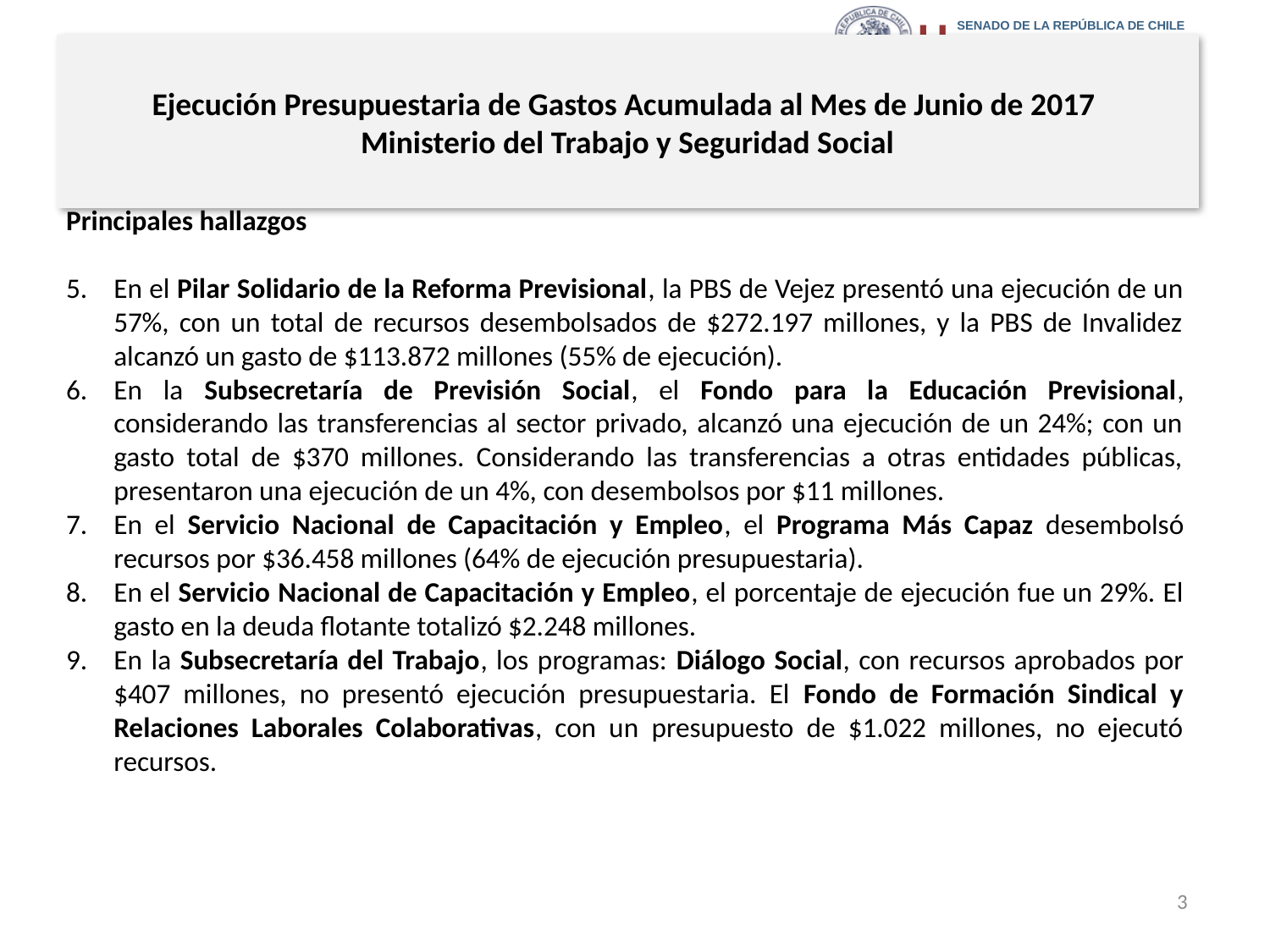

# Ejecución Presupuestaria de Gastos Acumulada al Mes de Junio de 2017 Ministerio del Trabajo y Seguridad Social
Principales hallazgos

En el Pilar Solidario de la Reforma Previsional, la PBS de Vejez presentó una ejecución de un 57%, con un total de recursos desembolsados de $272.197 millones, y la PBS de Invalidez alcanzó un gasto de $113.872 millones (55% de ejecución).
En la Subsecretaría de Previsión Social, el Fondo para la Educación Previsional, considerando las transferencias al sector privado, alcanzó una ejecución de un 24%; con un gasto total de $370 millones. Considerando las transferencias a otras entidades públicas, presentaron una ejecución de un 4%, con desembolsos por $11 millones.
En el Servicio Nacional de Capacitación y Empleo, el Programa Más Capaz desembolsó recursos por $36.458 millones (64% de ejecución presupuestaria).
En el Servicio Nacional de Capacitación y Empleo, el porcentaje de ejecución fue un 29%. El gasto en la deuda flotante totalizó $2.248 millones.
En la Subsecretaría del Trabajo, los programas: Diálogo Social, con recursos aprobados por $407 millones, no presentó ejecución presupuestaria. El Fondo de Formación Sindical y Relaciones Laborales Colaborativas, con un presupuesto de $1.022 millones, no ejecutó recursos.

3